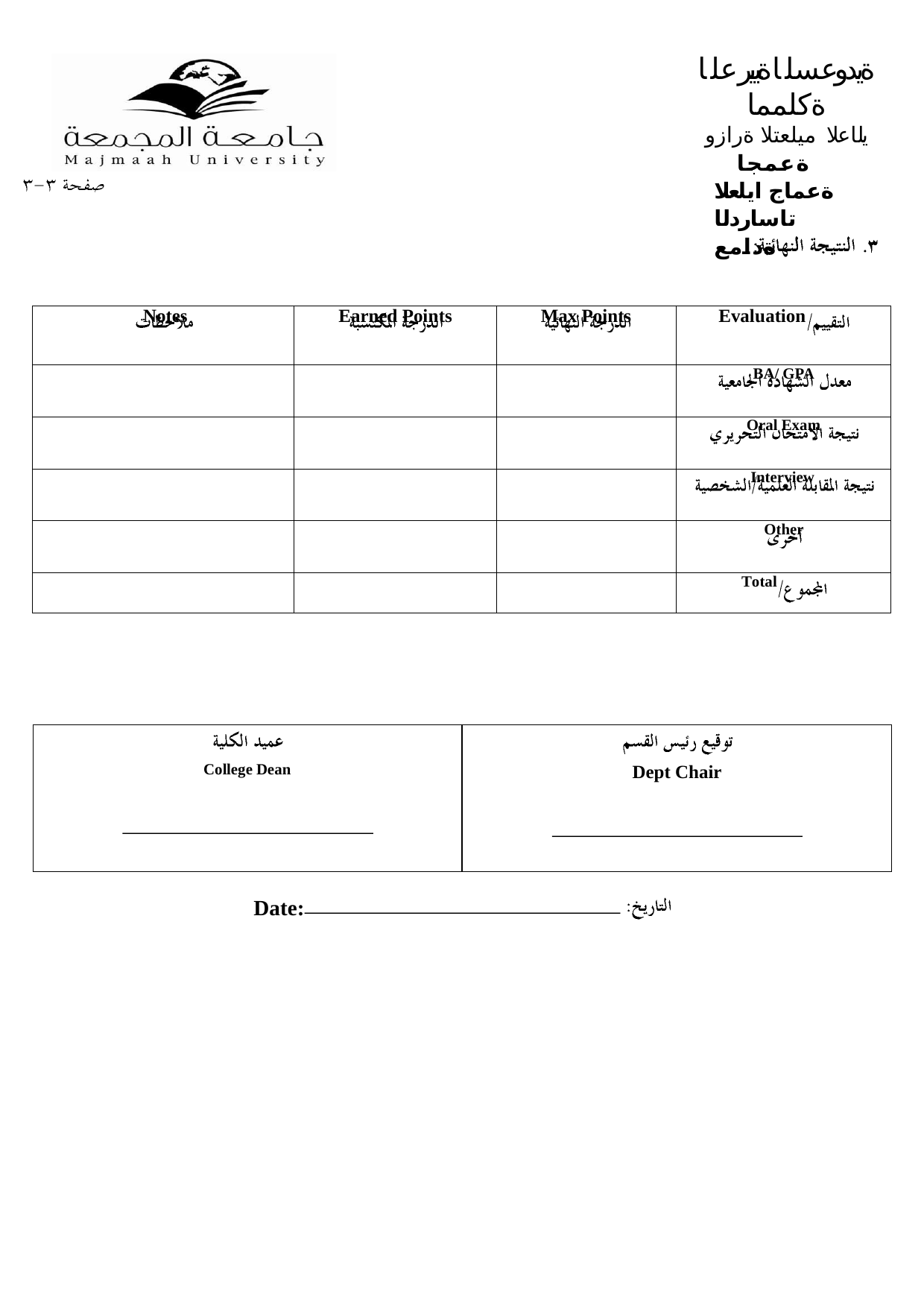

ةيدوعسلاةيبرعلاةكلمما
يلاعلا ميلعتلا ةرازو
ةعمجا ةعماج ايلعلا تاساردلا ةدامع

| Notes | Earned Points | Max Points | Evaluation |
| --- | --- | --- | --- |
|  |  |  | BA/ GPA |
|  |  |  | Oral Exam |
|  |  |  | Interview |
|  |  |  | Other |
|  |  |  | Total |

College Dean
Dept Chair

Date: